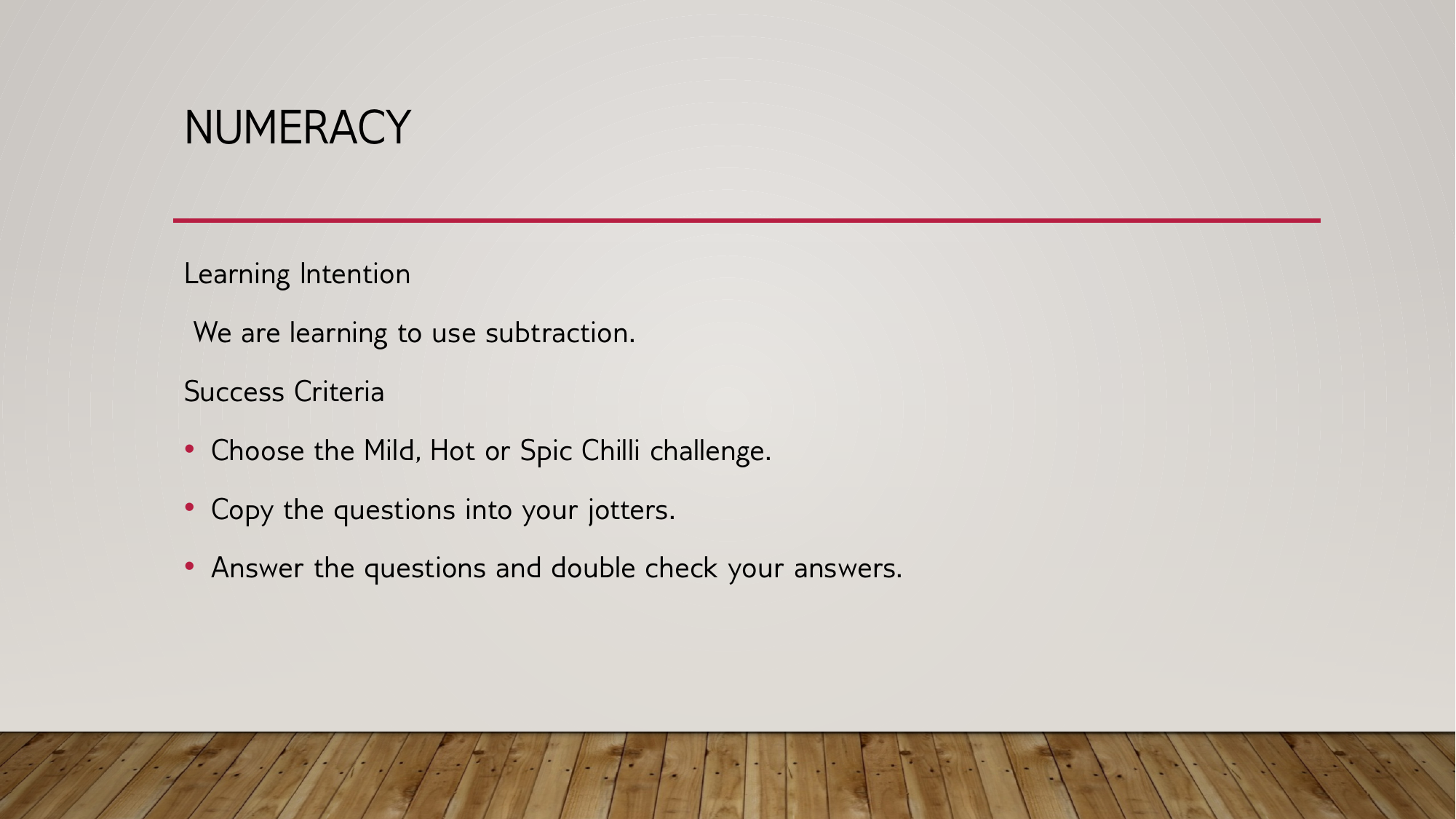

# Numeracy
Learning Intention
 We are learning to use subtraction.
Success Criteria
Choose the Mild, Hot or Spic Chilli challenge.
Copy the questions into your jotters.
Answer the questions and double check your answers.